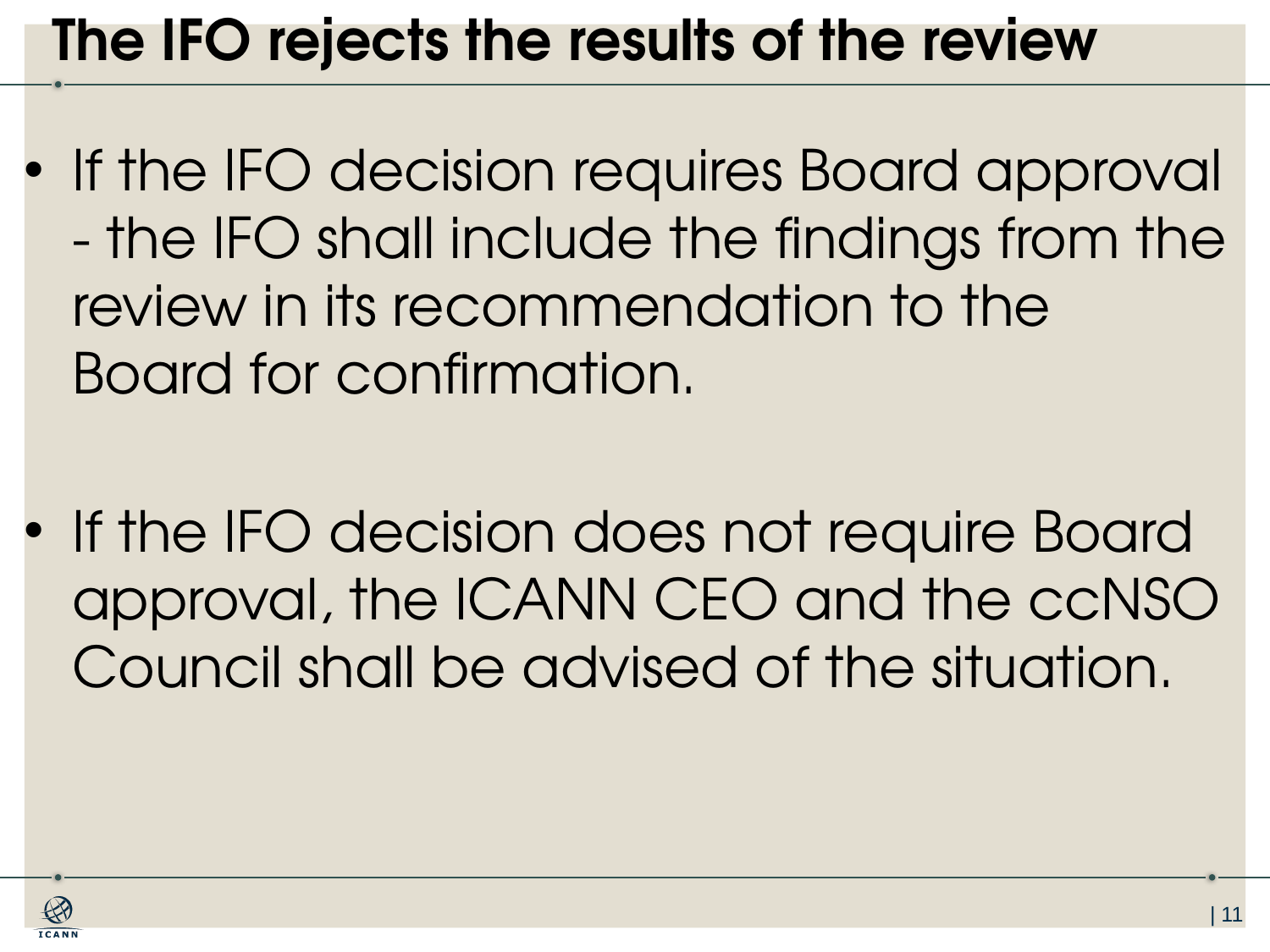

# The IFO rejects the results of the review

If the IFO decision requires Board approval - the IFO shall include the findings from the review in its recommendation to the Board for confirmation.

If the IFO decision does not require Board approval, the ICANN CEO and the ccNSO Council shall be advised of the situation.